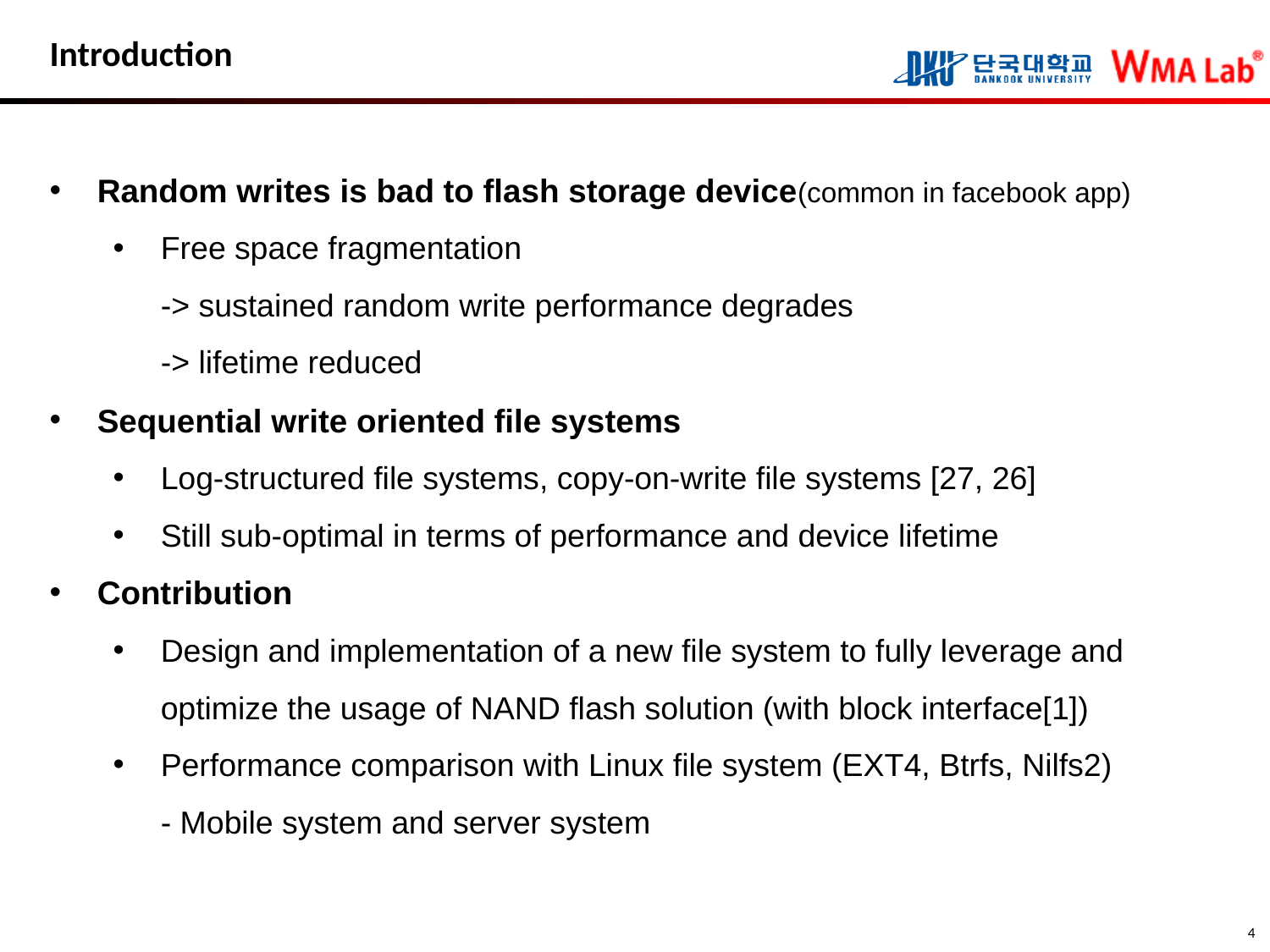

# Introduction
Random writes is bad to flash storage device(common in facebook app)
Free space fragmentation
-> sustained random write performance degrades
-> lifetime reduced
Sequential write oriented file systems
Log-structured file systems, copy-on-write file systems [27, 26]
Still sub-optimal in terms of performance and device lifetime
Contribution
Design and implementation of a new file system to fully leverage and optimize the usage of NAND flash solution (with block interface[1])
Performance comparison with Linux file system (EXT4, Btrfs, Nilfs2)
- Mobile system and server system